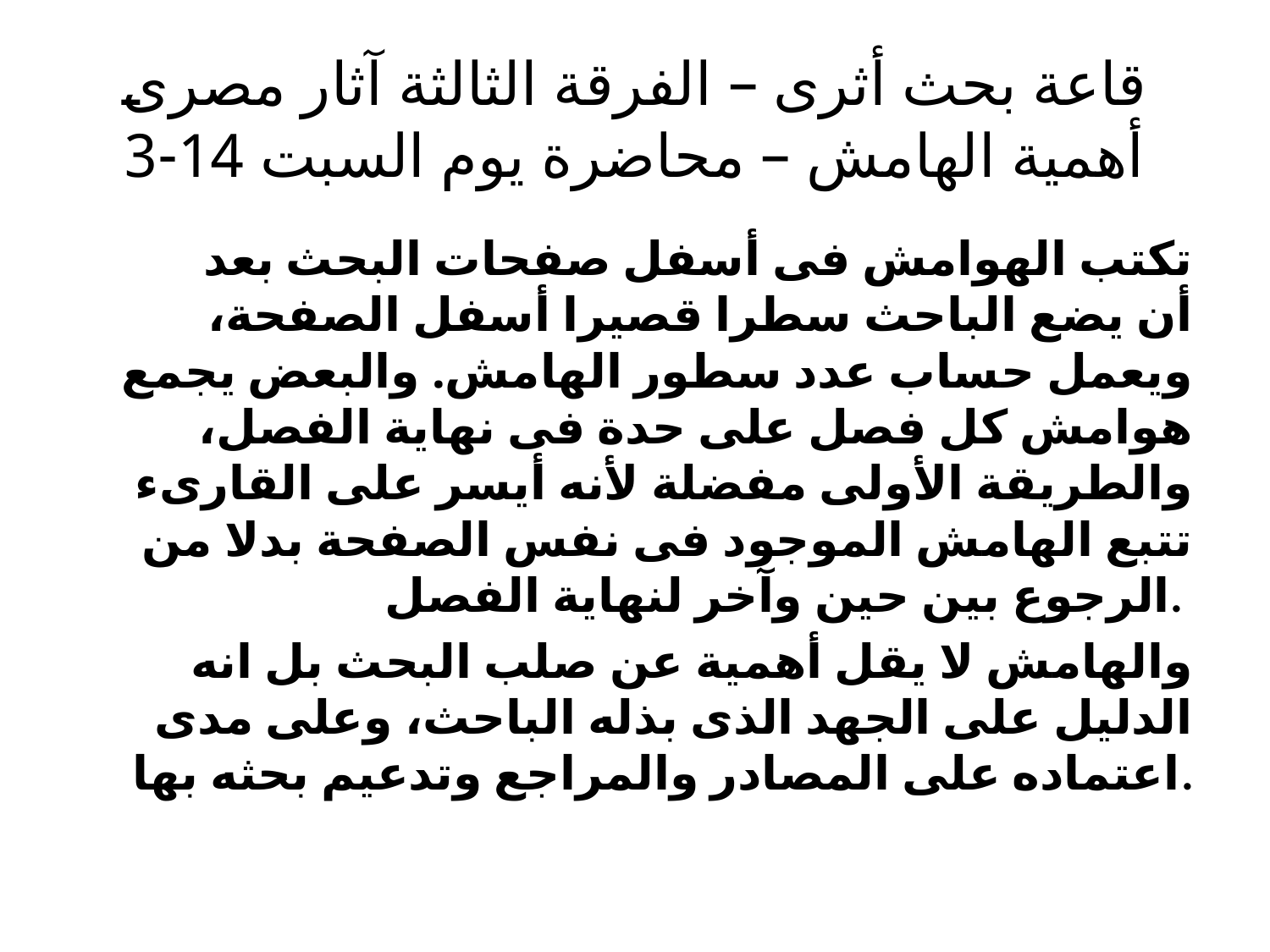

# قاعة بحث أثرى – الفرقة الثالثة آثار مصرى أهمية الهامش – محاضرة يوم السبت 14-3
	تكتب الهوامش فى أسفل صفحات البحث بعد أن يضع الباحث سطرا قصيرا أسفل الصفحة، ويعمل حساب عدد سطور الهامش. والبعض يجمع هوامش كل فصل على حدة فى نهاية الفصل، والطريقة الأولى مفضلة لأنه أيسر على القارىء تتبع الهامش الموجود فى نفس الصفحة بدلا من الرجوع بين حين وآخر لنهاية الفصل.
	والهامش لا يقل أهمية عن صلب البحث بل انه الدليل على الجهد الذى بذله الباحث، وعلى مدى اعتماده على المصادر والمراجع وتدعيم بحثه بها.